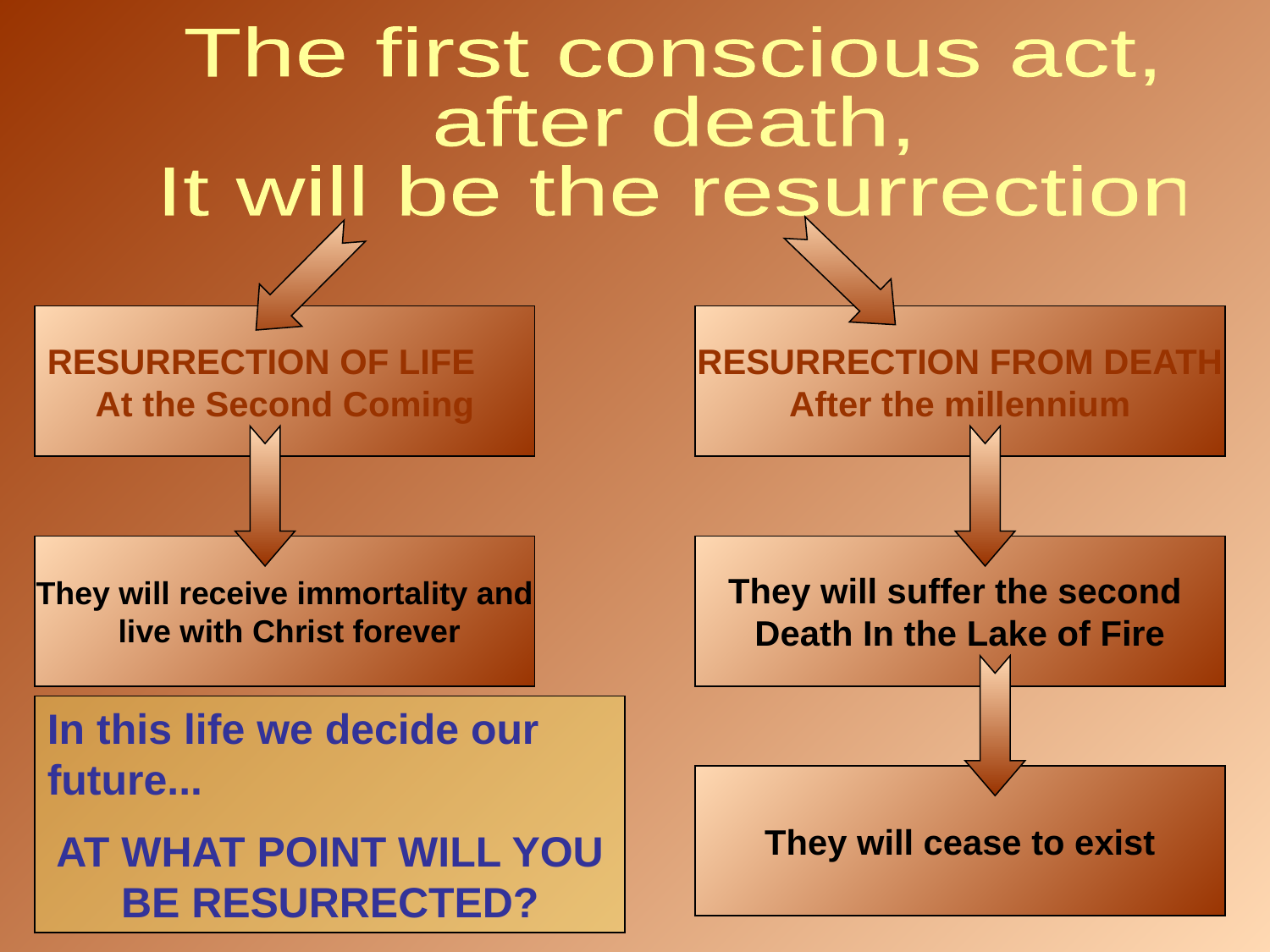

The first conscious act,
after death,
It will be the resurrection

RESURRECTION OF LIFE
At the Second Coming
RESURRECTION FROM DEATH
After the millennium

They will receive immortality and
 live with Christ forever
They will suffer the second
Death In the Lake of Fire

In this life we decide our future...
AT WHAT POINT WILL YOU BE RESURRECTED?
They will cease to exist